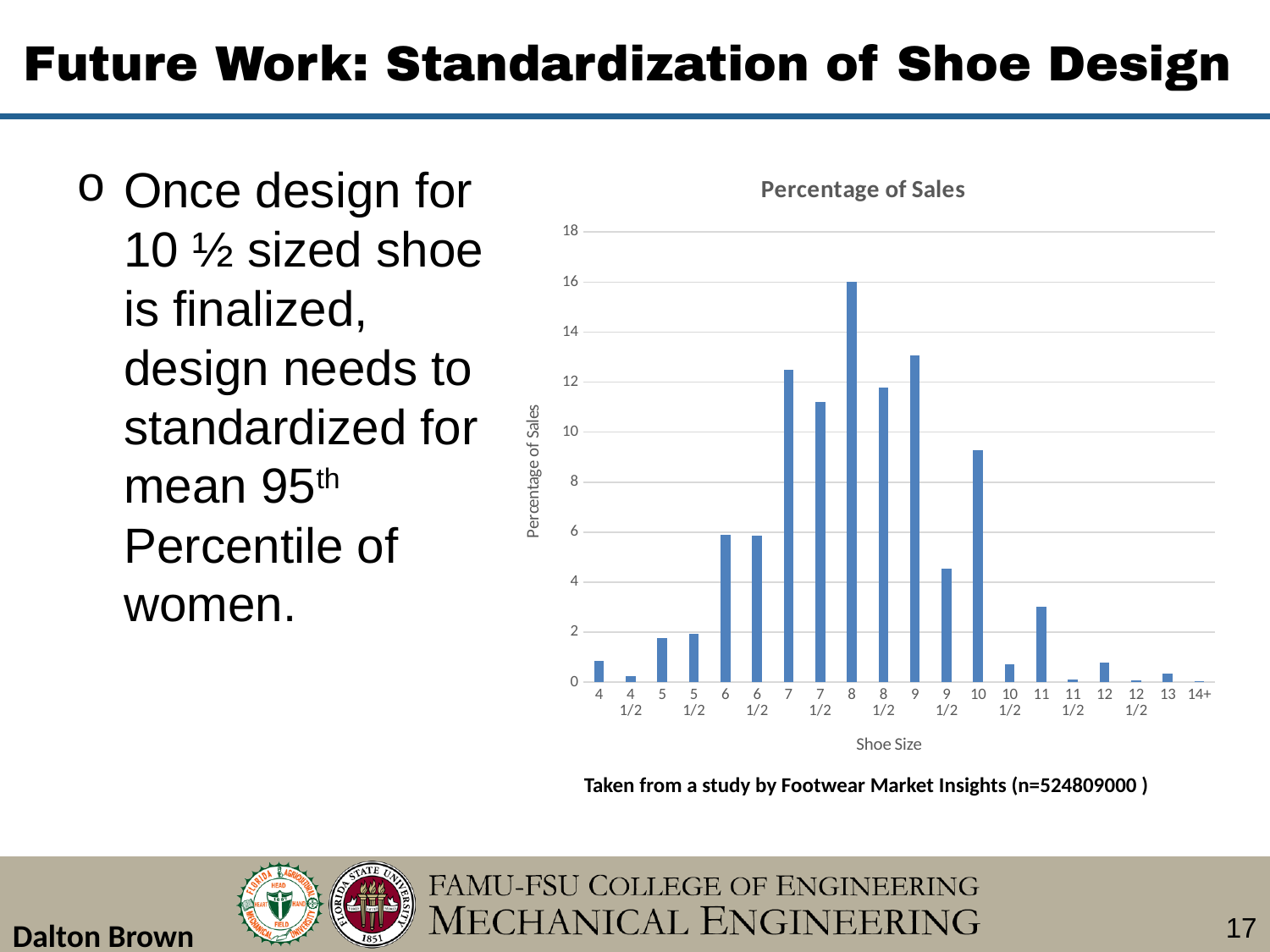

# Future Work: Standardization of Shoe Design
Once design for 10 ½ sized shoe is finalized, design needs to standardized for mean 95th Percentile of women.

### Chart: Percentage of Sales

| Category | Percentage of Sales |
|---|---|
| 4 | 0.8526911695493028 |
| 4 1/2 | 0.24466043836900664 |
| 5 | 1.7802667256087452 |
| 5 1/2 | 1.937276228113466 |
| 6 | 5.893191618283986 |
| 6 1/2 | 5.849175604839093 |
| 7 | 12.50931291193558 |
| 7 1/2 | 11.194929964996788 |
| 8 | 16.02697362278467 |
| 8 1/2 | 11.786192691055222 |
| 9 | 13.06399089954631 |
| 9 1/2 | 4.550989026483921 |
| 10 | 9.277470470209161 |
| 10 1/2 | 0.7288365862628118 |
| 11 | 3.0045216450175207 |
| 11 1/2 | 0.09336730124673928 |
| 12 | 0.7688511439399858 |
| 12 1/2 | 0.06116510959225166 |
| 13 | 0.34526846910018694 |
| 14+ | 0.0308683730652485 |
Taken from a study by Footwear Market Insights (n=524809000 )
Dalton Brown